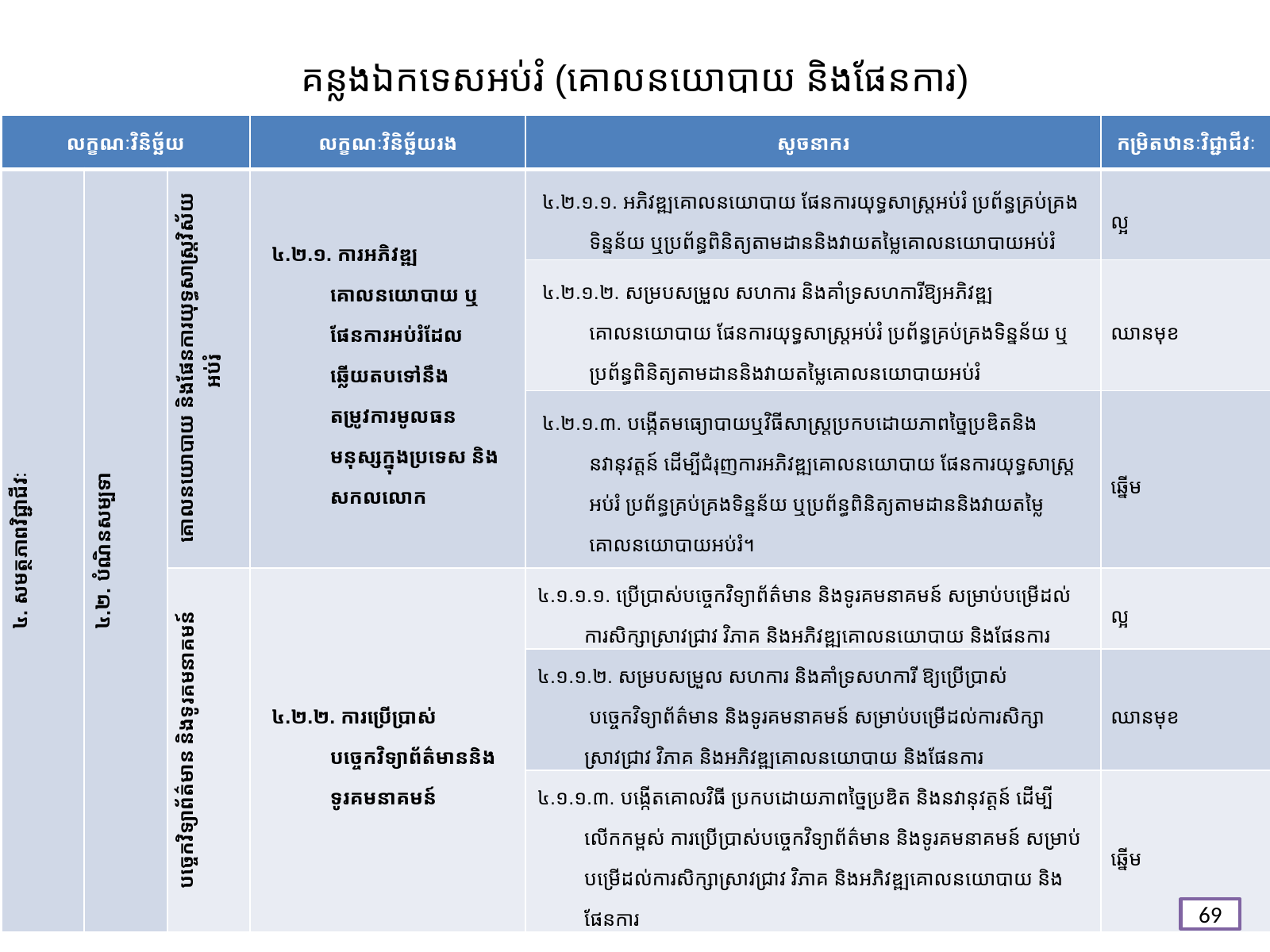

# គន្លង​ឯកទេសអប់រំ (គោលនយោបាយ និង​ផែនការ)
| លក្ខណៈវិនិច្ឆ័យ |  |  | លក្ខណៈវិនិច្ឆ័យរង | សូចនាករ | កម្រិតឋានៈវិជ្ជាជីវៈ |
| --- | --- | --- | --- | --- | --- |
| ៤. សមត្ថភាពវិជ្ជាជីវៈ | ៤.២. បំណិនសម្បទា | គោលនយោបាយ និងផែនការយុទ្ធសាស្ត្រវិស័យអប់រំ | ៤.២.១. ការអភិវឌ្ឍគោលនយោបាយ ឬផែនការអប់រំដែលឆ្លើយតបទៅនឹងតម្រូវការមូលធនមនុស្សក្នុងប្រទេស និងសកលលោក | ៤.២.១.១. អភិវឌ្ឍគោលនយោបាយ ផែនការយុទ្ធសាស្ត្រអប់រំ ប្រព័ន្ធគ្រប់គ្រងទិន្នន័យ ឬប្រព័ន្ធពិនិត្យតាមដាននិងវាយតម្លៃគោលនយោបាយអប់រំ | ល្អ |
|  |  |  |  | ៤.២.១.២. សម្របសម្រួល សហការ និងគាំទ្រសហការីឱ្យអភិវឌ្ឍគោលនយោបាយ ផែនការយុទ្ធសាស្ត្រអប់រំ ប្រព័ន្ធគ្រប់គ្រងទិន្នន័យ ឬប្រព័ន្ធពិនិត្យតាមដាននិងវាយតម្លៃគោលនយោបាយអប់រំ | ឈានមុខ |
|  |  |  |  | ៤.២.១.៣. បង្កើតមធ្យោបាយឬវិធីសាស្រ្តប្រកបដោយភាពច្នៃប្រឌិតនិងនវានុវត្តន៍ ដើម្បីជំរុញការអភិវឌ្ឍគោលនយោបាយ ផែនការយុទ្ធសាស្ត្រអប់រំ ប្រព័ន្ធគ្រប់គ្រងទិន្នន័យ ឬប្រព័ន្ធពិនិត្យតាមដាននិងវាយតម្លៃគោលនយោបាយអប់រំ។ | ឆ្នើម |
|  |  | បច្ចេកវិទ្យាព័ត៌មាន និងទូរគមនាគមន៍ | ៤.២.២. ការប្រើប្រាស់ បច្ចេកវិទ្យាព័ត៌មាននិងទូរគមនាគមន៍ | ៤.១.១.១. ប្រើប្រាស់បច្ចេកវិទ្យាព័ត៌មាន និងទូរគមនាគមន៍ សម្រាប់បម្រើដល់ការសិក្សាស្រាវជ្រាវ វិភាគ និងអភិវឌ្ឍគោលនយោបាយ និងផែនការ | ល្អ |
|  |  |  |  | ៤.១.១.២. សម្របសម្រួល សហការ និងគាំទ្រសហការី ឱ្យប្រើប្រាស់ បច្ចេកវិទ្យាព័ត៌មាន និងទូរគមនាគមន៍ សម្រាប់បម្រើដល់ការសិក្សាស្រាវជ្រាវ វិភាគ និងអភិវឌ្ឍគោលនយោបាយ និងផែនការ | ឈានមុខ |
|  |  |  |  | ៤.១.១.៣. បង្កើតគោលវិធី ប្រកបដោយភាពច្នៃប្រឌិត និងនវានុវត្តន៍ ដើម្បីលើកកម្ពស់ ការប្រើប្រាស់បច្ចេកវិទ្យាព័ត៌មាន និងទូរគមនាគមន៍ សម្រាប់បម្រើដល់ការសិក្សាស្រាវជ្រាវ វិភាគ និងអភិវឌ្ឍគោលនយោបាយ និងផែនការ | ឆ្នើម |
69